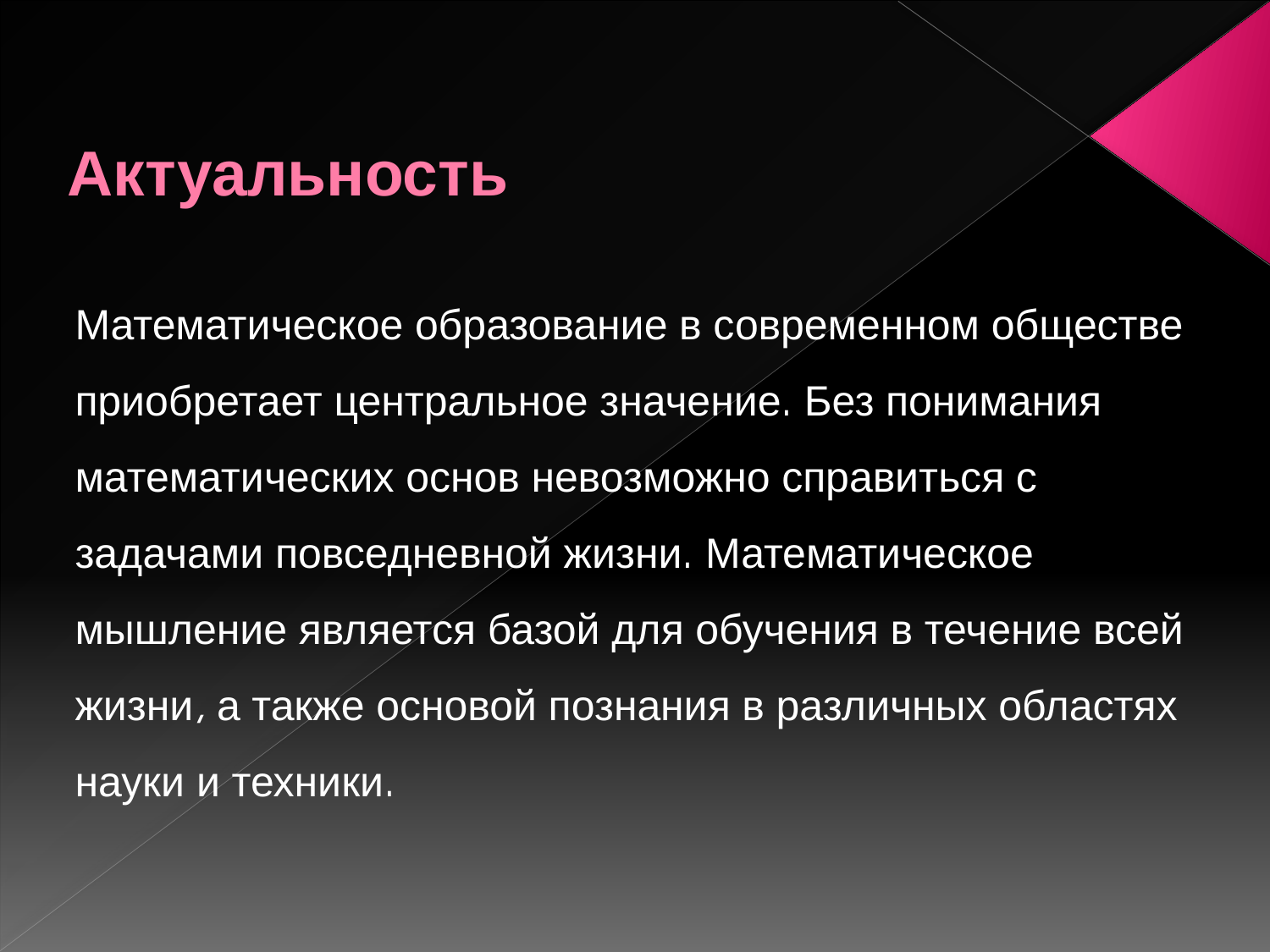

# Актуальность
Математическое образование в современном обществе приобретает центральное значение. Без понимания математических основ невозможно справиться с задачами повседневной жизни. Математическое мышление является базой для обучения в течение всей жизни, а также основой познания в различных областях науки и техники.